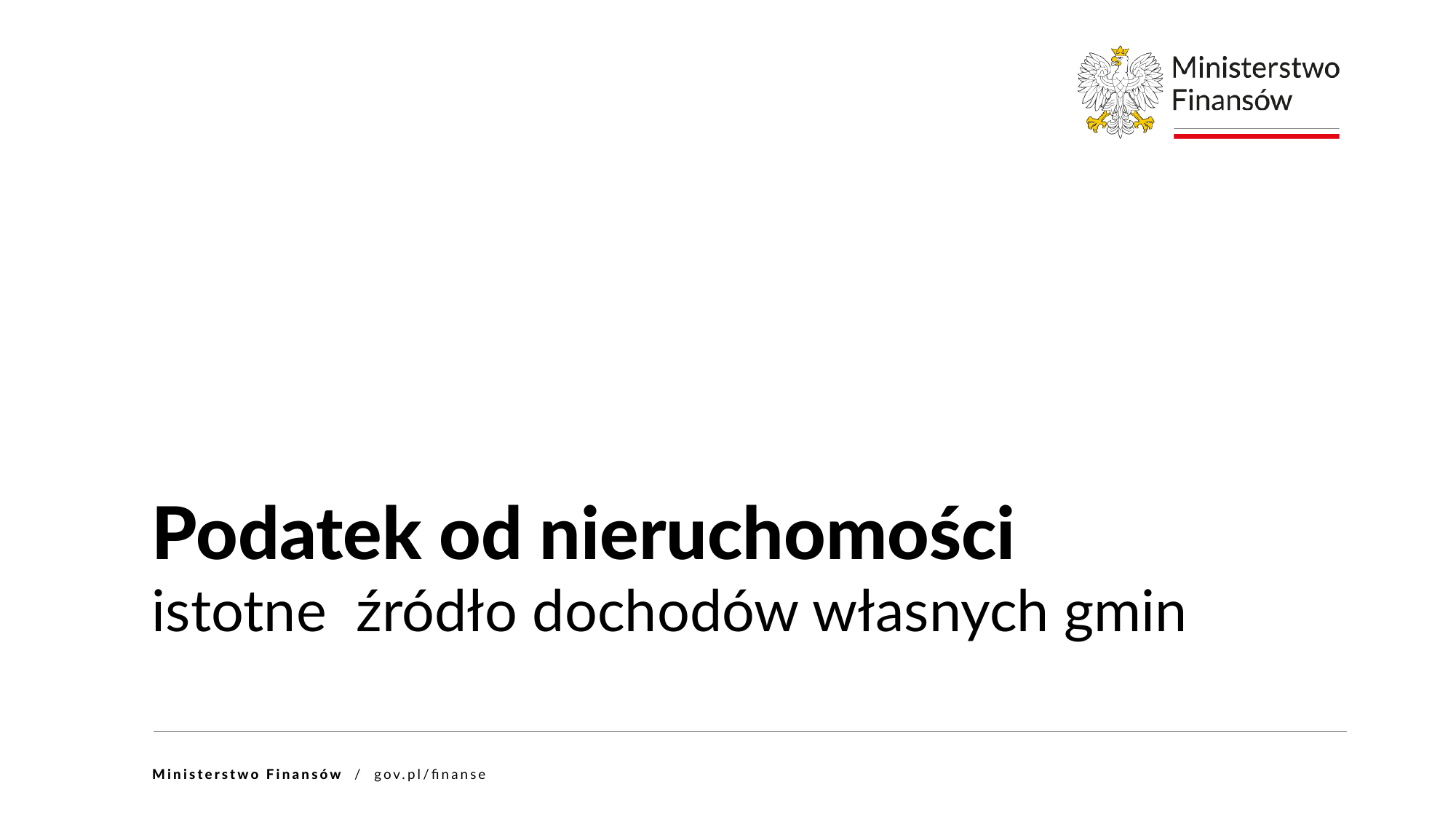

Podatek od nieruchomości
istotne  źródło dochodów własnych gmin